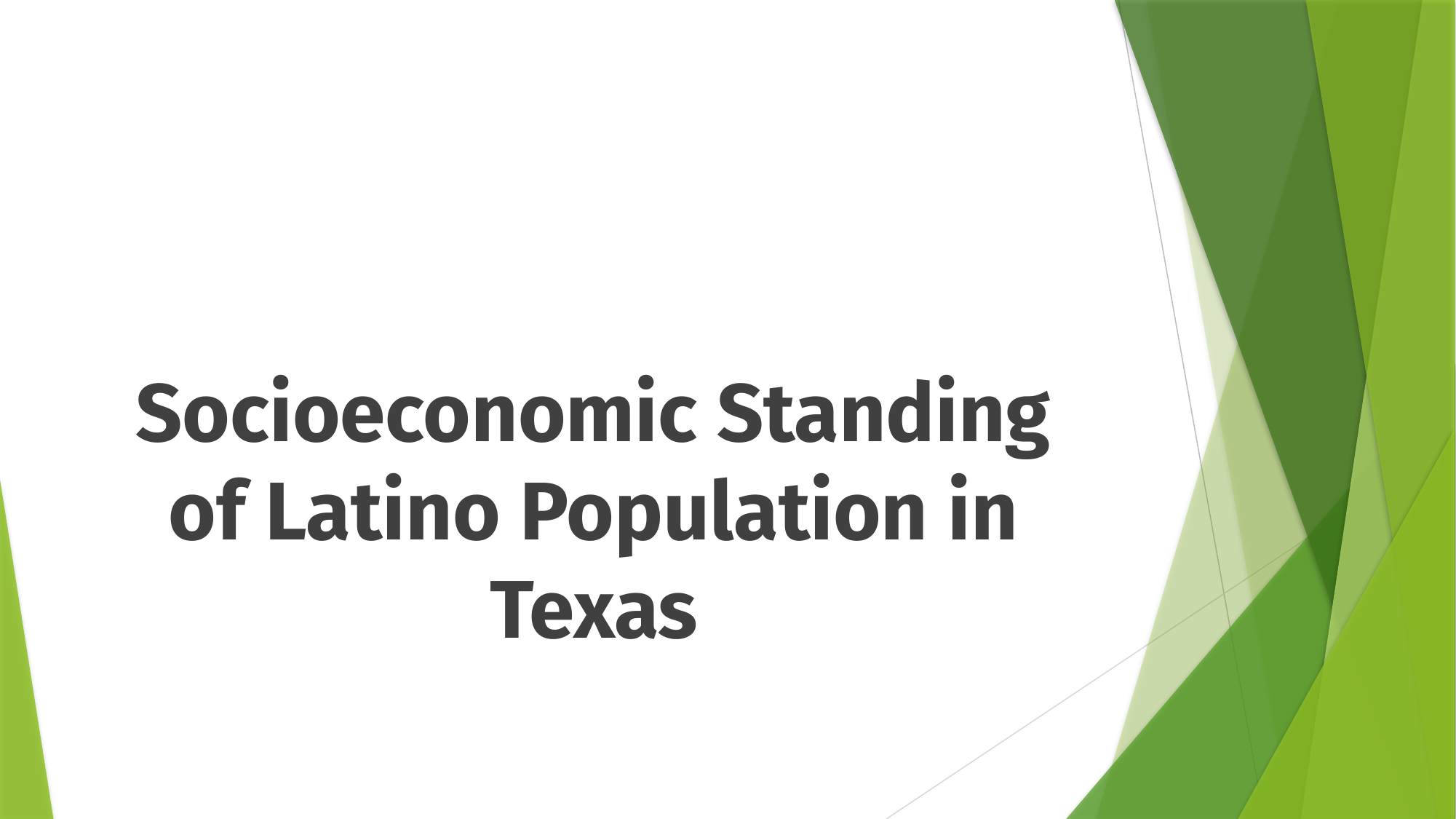

Socioeconomic Standing of Latino Population in Texas